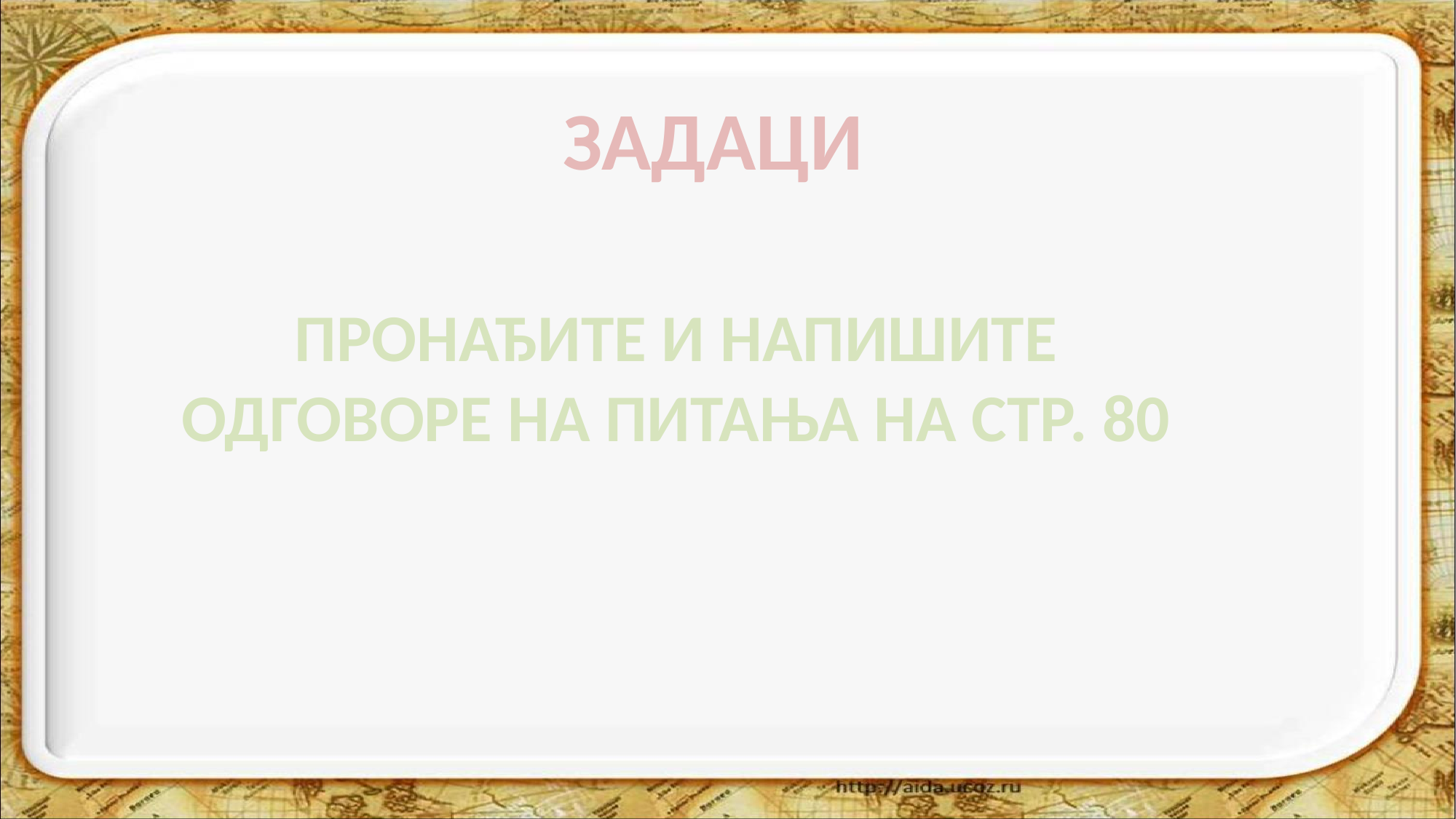

ЗАДАЦИ
ПРОНАЂИТЕ И НАПИШИТЕ
ОДГОВОРЕ НА ПИТАЊА НА СТР. 80